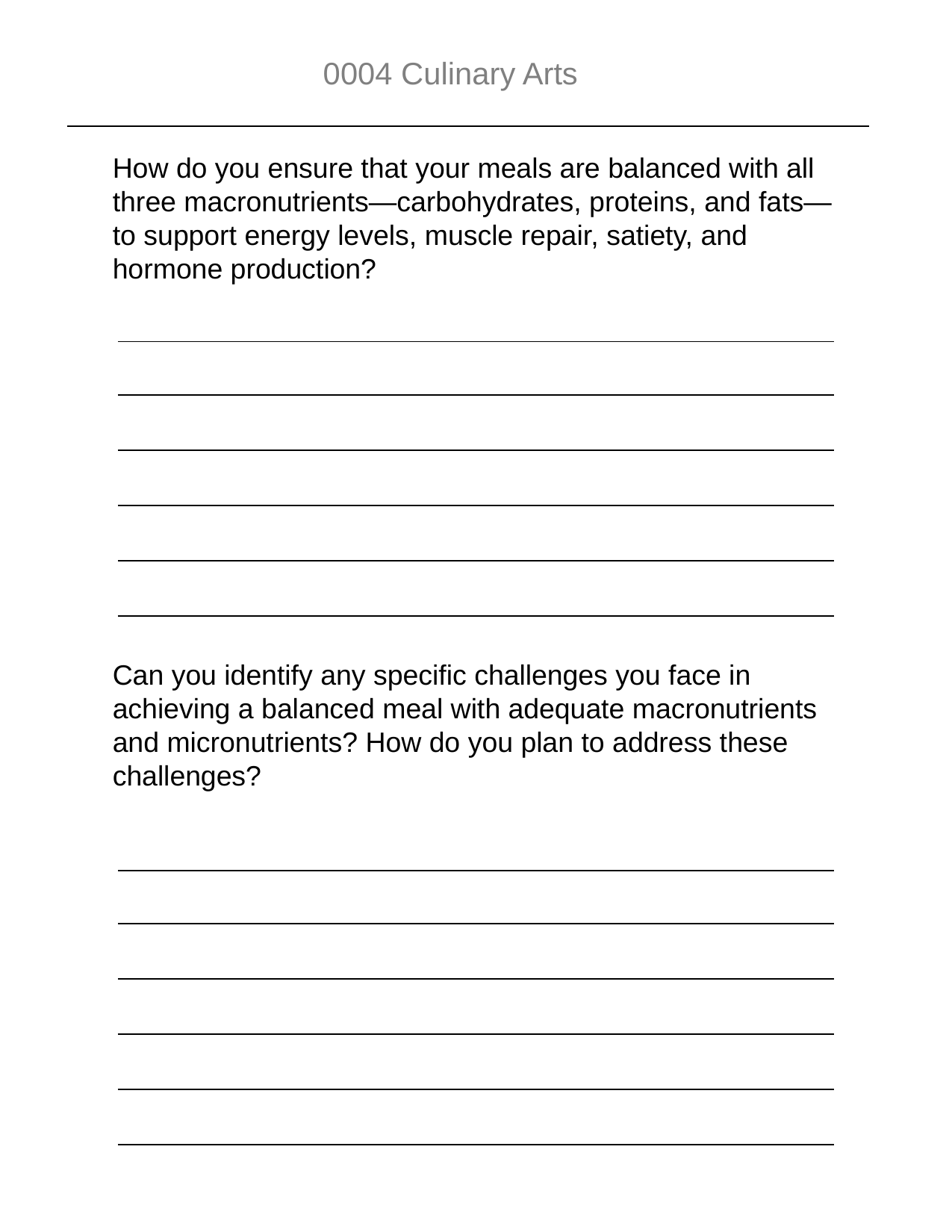

0004 Culinary Arts
How do you ensure that your meals are balanced with all three macronutrients—carbohydrates, proteins, and fats—to support energy levels, muscle repair, satiety, and hormone production?
|  |
| --- |
|  |
|  |
|  |
|  |
Can you identify any specific challenges you face in achieving a balanced meal with adequate macronutrients and micronutrients? How do you plan to address these challenges?
|  |
| --- |
|  |
|  |
|  |
|  |